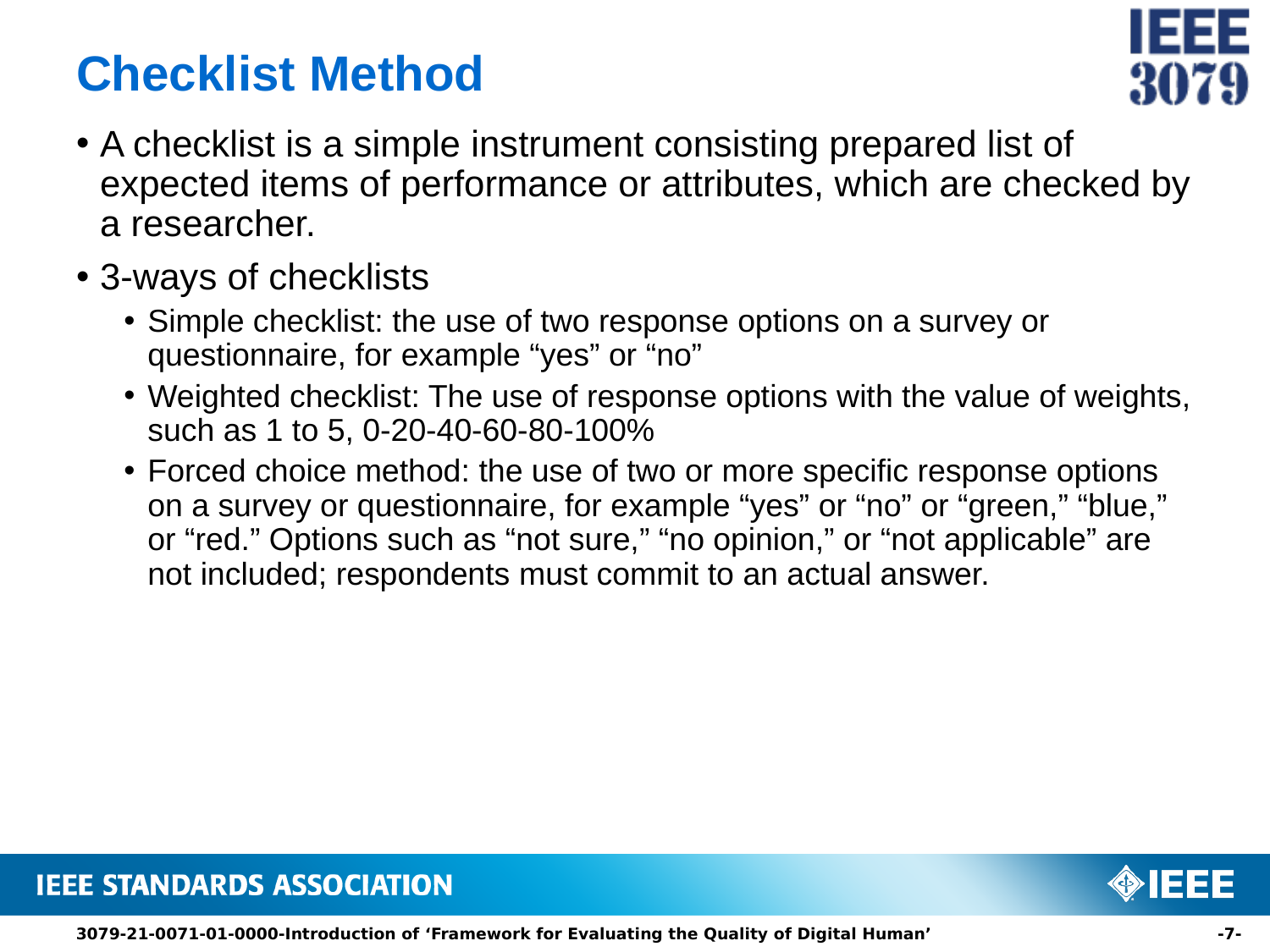

# Checklist Method
A checklist is a simple instrument consisting prepared list of expected items of performance or attributes, which are checked by a researcher.
3-ways of checklists
Simple checklist: the use of two response options on a survey or questionnaire, for example “yes” or “no”
Weighted checklist: The use of response options with the value of weights, such as 1 to 5, 0-20-40-60-80-100%
Forced choice method: the use of two or more specific response options on a survey or questionnaire, for example “yes” or “no” or “green,” “blue,” or “red.” Options such as “not sure,” “no opinion,” or “not applicable” are not included; respondents must commit to an actual answer.

3079-21-0071-01-0000-Introduction of ‘Framework for Evaluating the Quality of Digital Human’
-7-